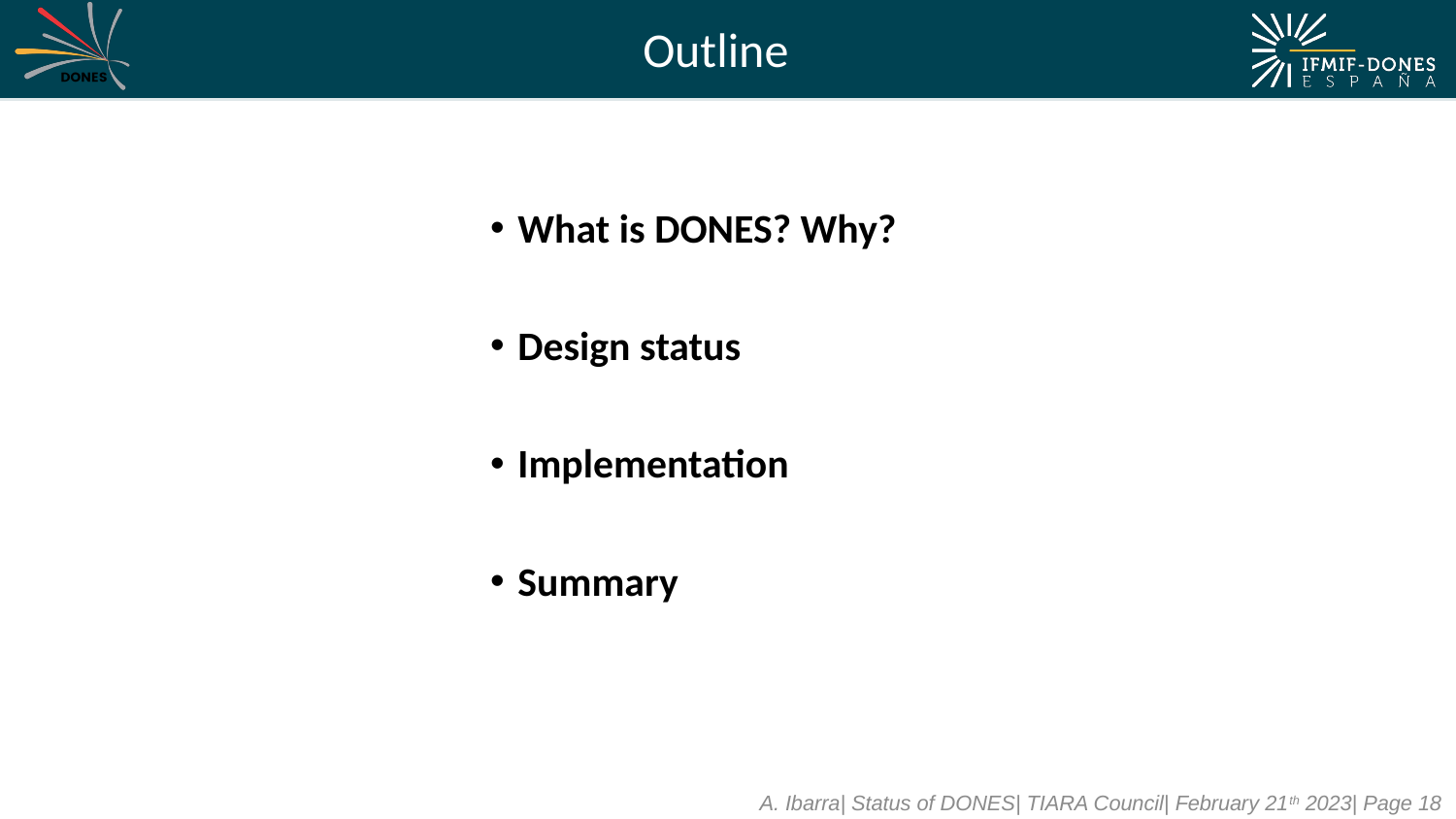

# Outline
What is DONES? Why?

Design status

Implementation

Summary

A. Ibarra| Status of DONES| TIARA Council| February 21th 2023| Page 18